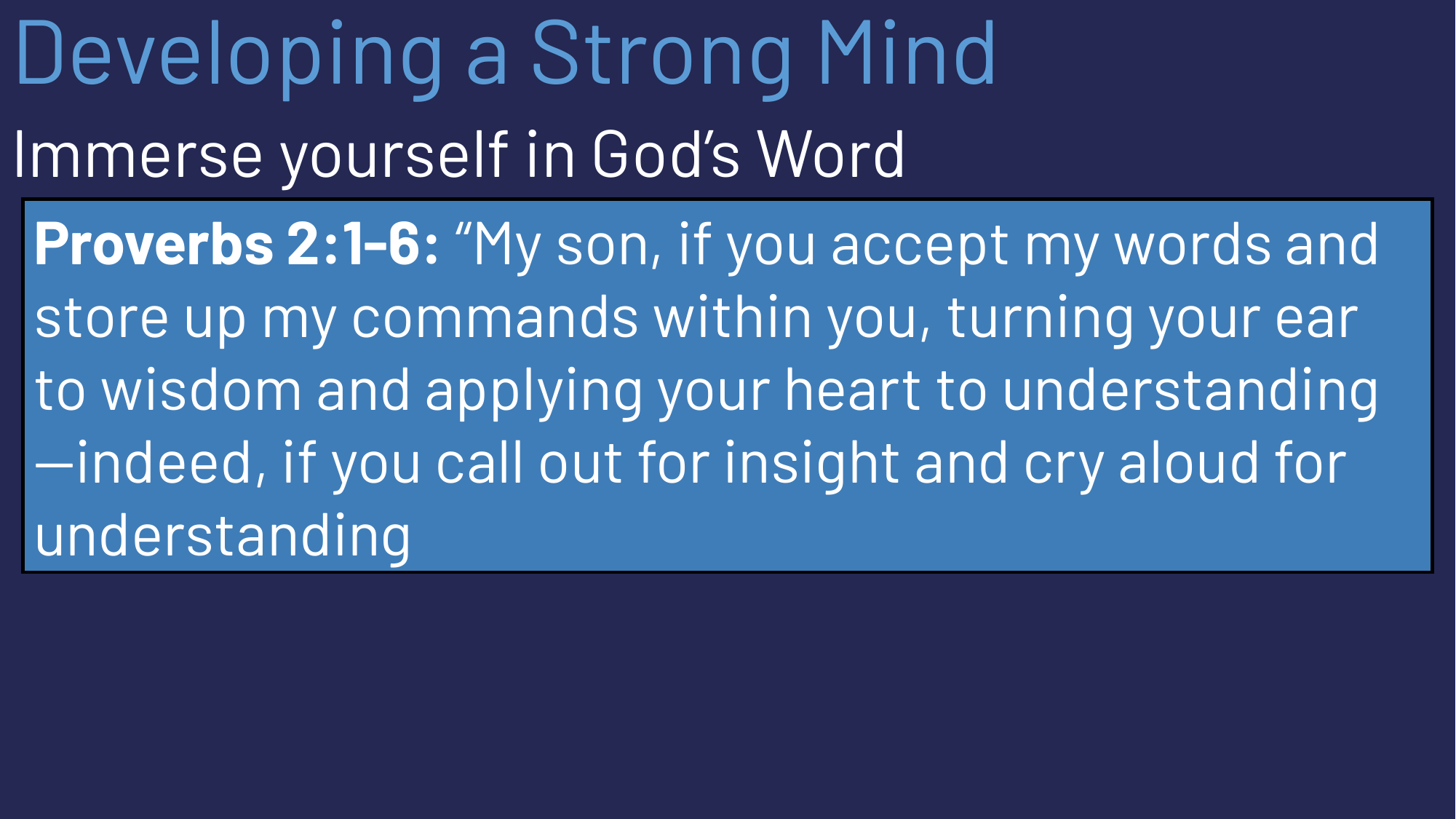

Developing a Strong Mind
Immerse yourself in God’s Word

Proverbs 2:1-6: “My son, if you accept my words and store up my commands within you, turning your ear to wisdom and applying your heart to understanding—indeed, if you call out for insight and cry aloud for understanding